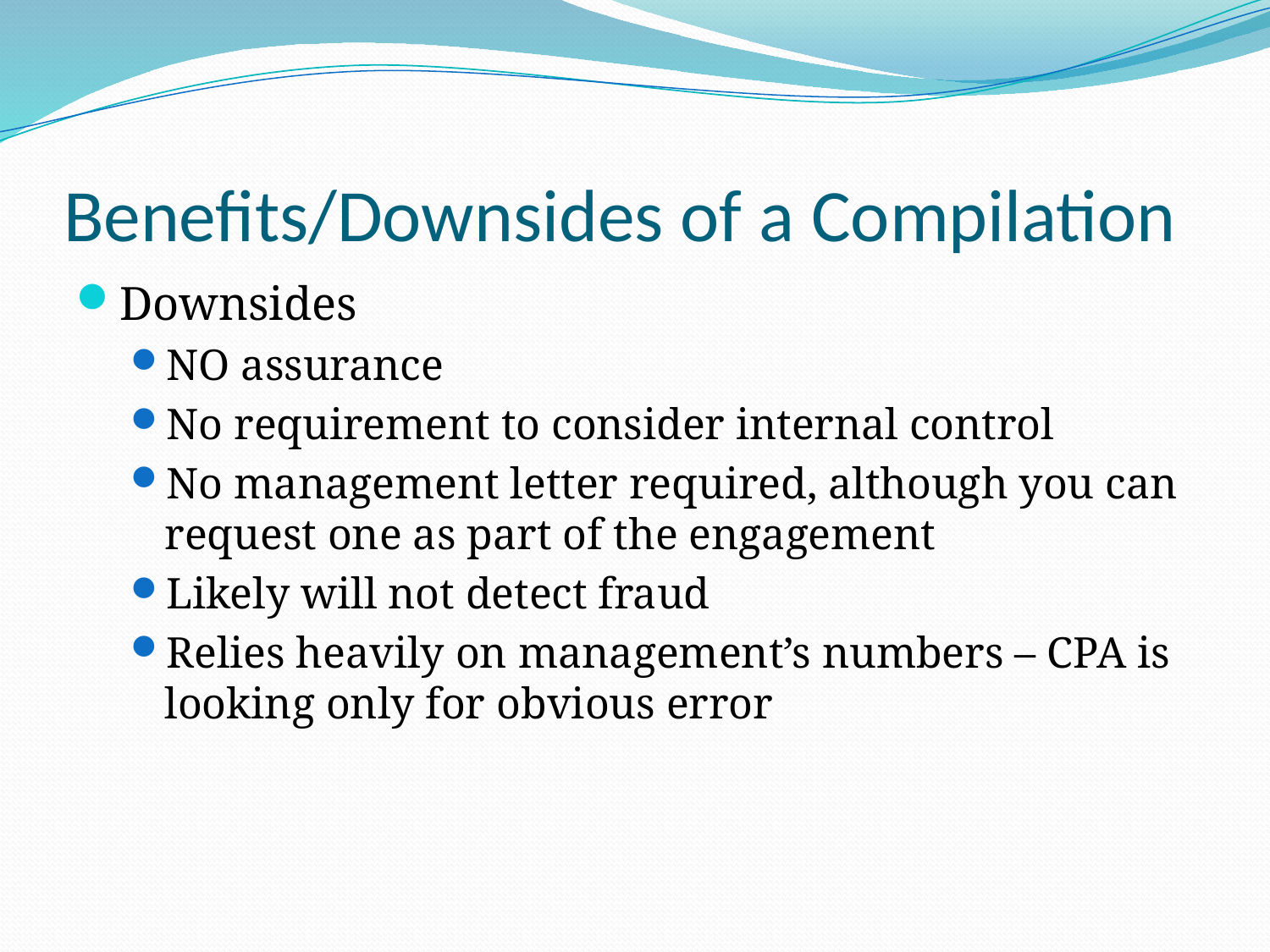

# Benefits/Downsides of a Compilation
Downsides
NO assurance
No requirement to consider internal control
No management letter required, although you can request one as part of the engagement
Likely will not detect fraud
Relies heavily on management’s numbers – CPA is looking only for obvious error